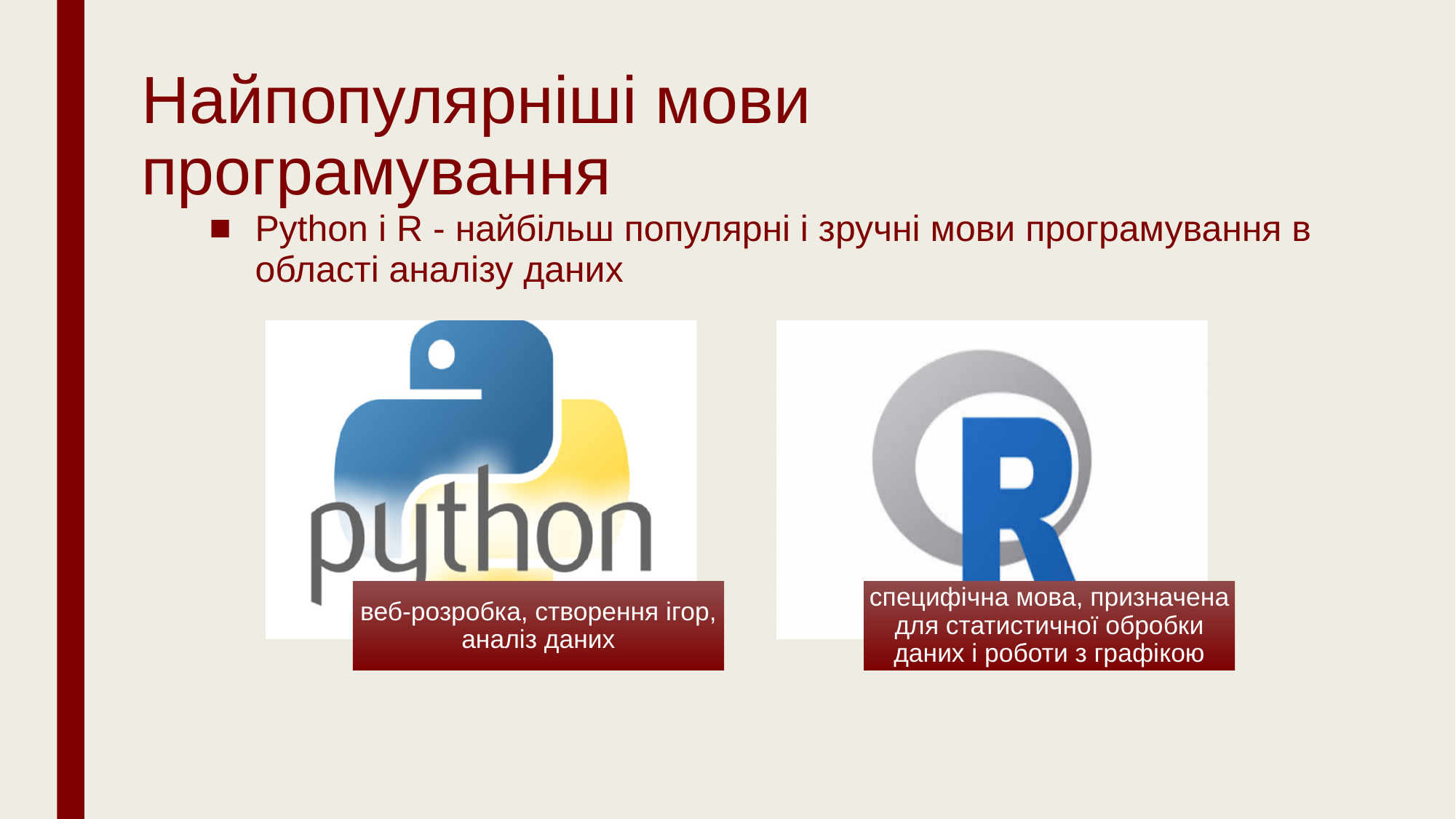

# Найпопулярніші мови програмування
веб-розробка, створення ігор, аналіз даних
специфічна мова, призначена для статистичної обробки даних і роботи з графікою
Python і R - найбільш популярні і зручні мови програмування в області аналізу даних